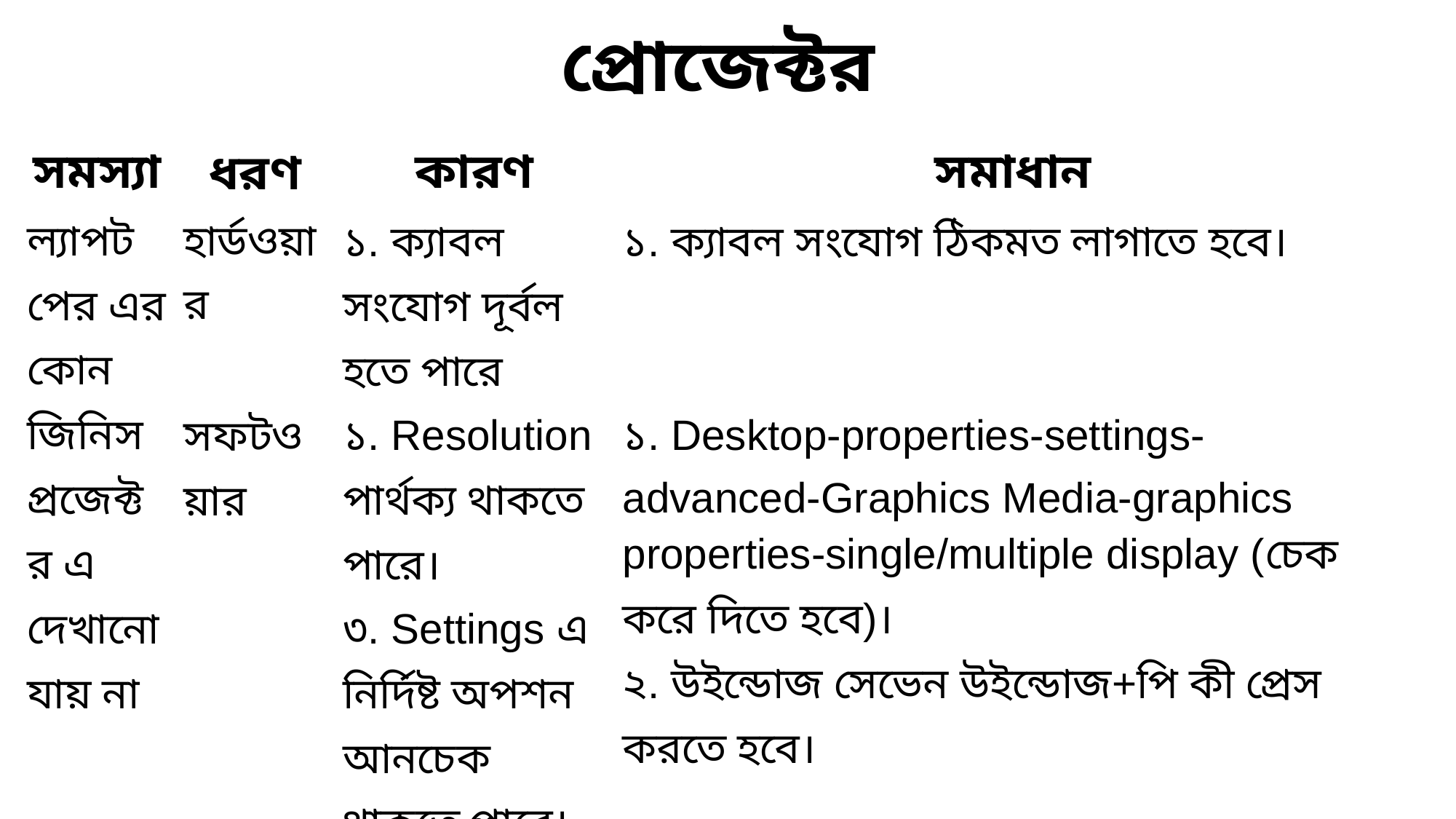

# প্রোজেক্টর
| সমস্যা | ধরণ | কারণ | সমাধান |
| --- | --- | --- | --- |
| ল্যাপটপের এর কোন জিনিস প্রজেক্টর এ দেখানো যায় না | হার্ডওয়ার | ১. ক্যাবল সংযোগ দূর্বল হতে পারে | ১. ক্যাবল সংযোগ ঠিকমত লাগাতে হবে। |
|  | সফটওয়ার | ১. Resolution পার্থক্য থাকতে পারে। ৩. Settings এ নির্দিষ্ট অপশন আনচেক থাকতে পারে। | ১. Desktop-properties-settings-advanced-Graphics Media-graphics properties-single/multiple display (চেক করে দিতে হবে)। ২. উইন্ডোজ সেভেন উইন্ডোজ+পি কী প্রেস করতে হবে। |